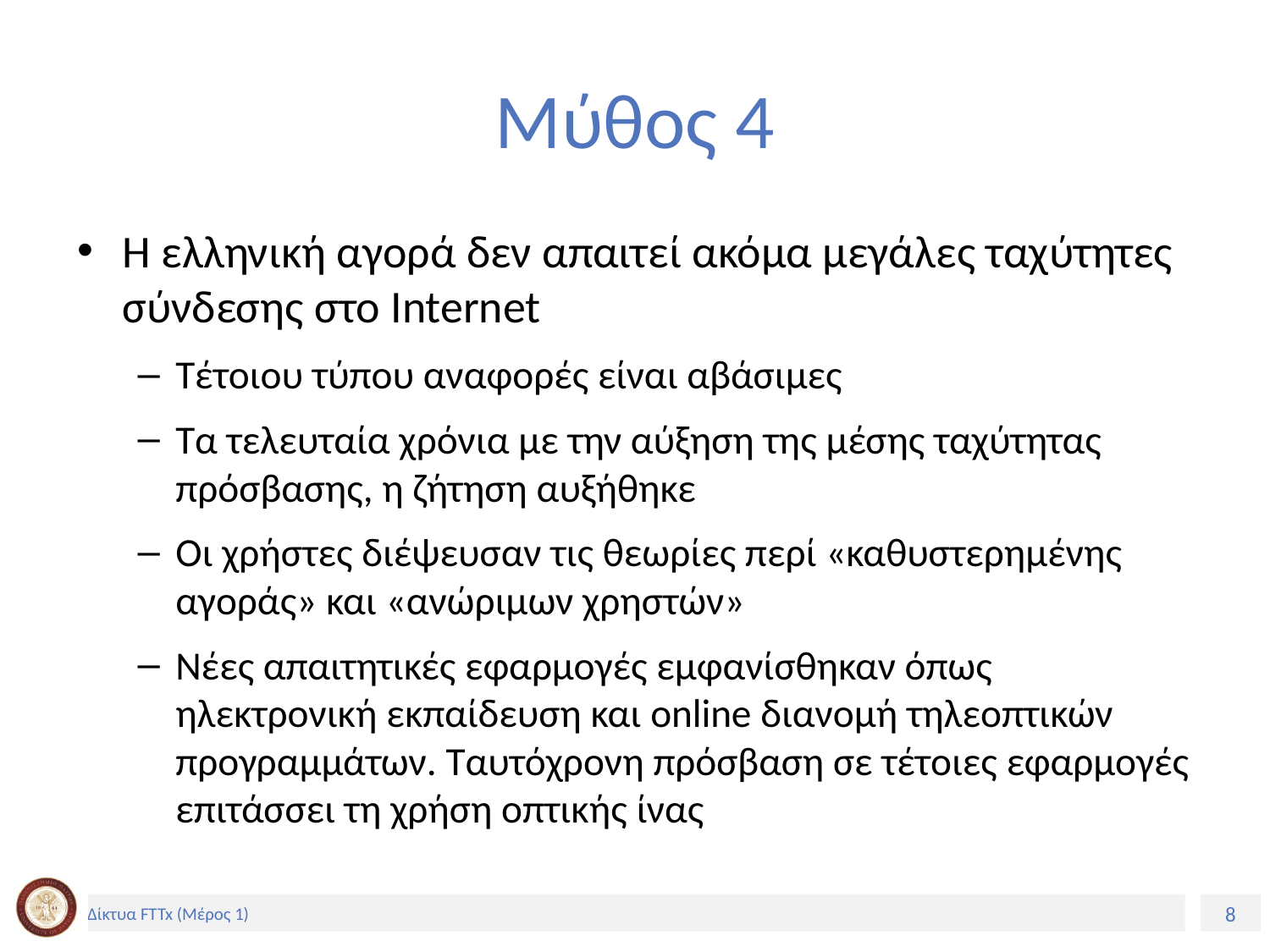

# Μύθος 4
Η ελληνική αγορά δεν απαιτεί ακόμα μεγάλες ταχύτητες σύνδεσης στο Internet
Τέτοιου τύπου αναφορές είναι αβάσιμες
Τα τελευταία χρόνια με την αύξηση της μέσης ταχύτητας πρόσβασης, η ζήτηση αυξήθηκε
Οι χρήστες διέψευσαν τις θεωρίες περί «καθυστερημένης αγοράς» και «ανώριμων χρηστών»
Νέες απαιτητικές εφαρμογές εμφανίσθηκαν όπως ηλεκτρονική εκπαίδευση και online διανομή τηλεοπτικών προγραμμάτων. Ταυτόχρονη πρόσβαση σε τέτοιες εφαρμογές επιτάσσει τη χρήση οπτικής ίνας